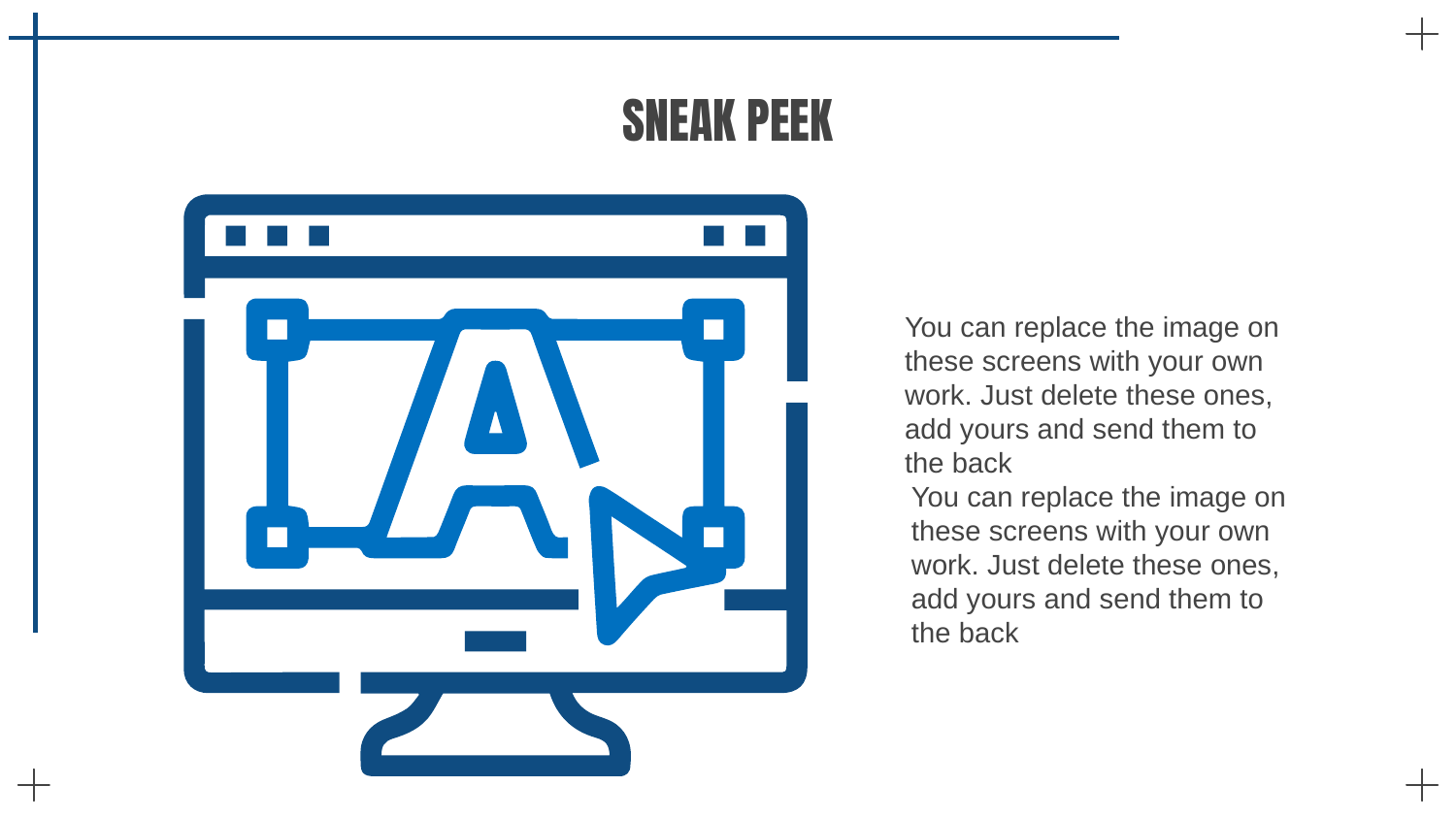

# SNEAK PEEK

You can replace the image on these screens with your own work. Just delete these ones, add yours and send them to the back
You can replace the image on these screens with your own work. Just delete these ones, add yours and send them to the back